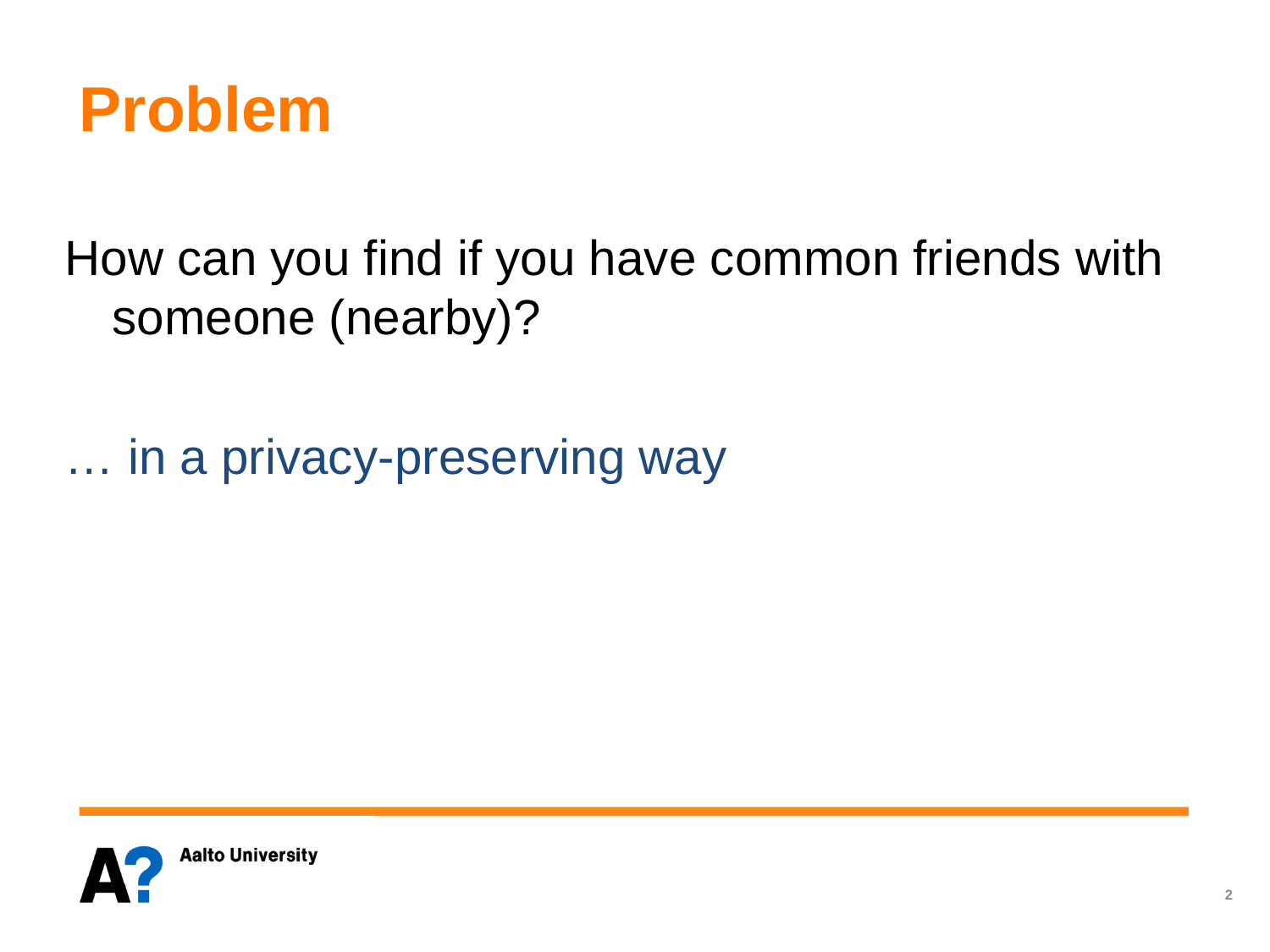

# Problem
How can you find if you have common friends with someone (nearby)?

… in a privacy-preserving way
2